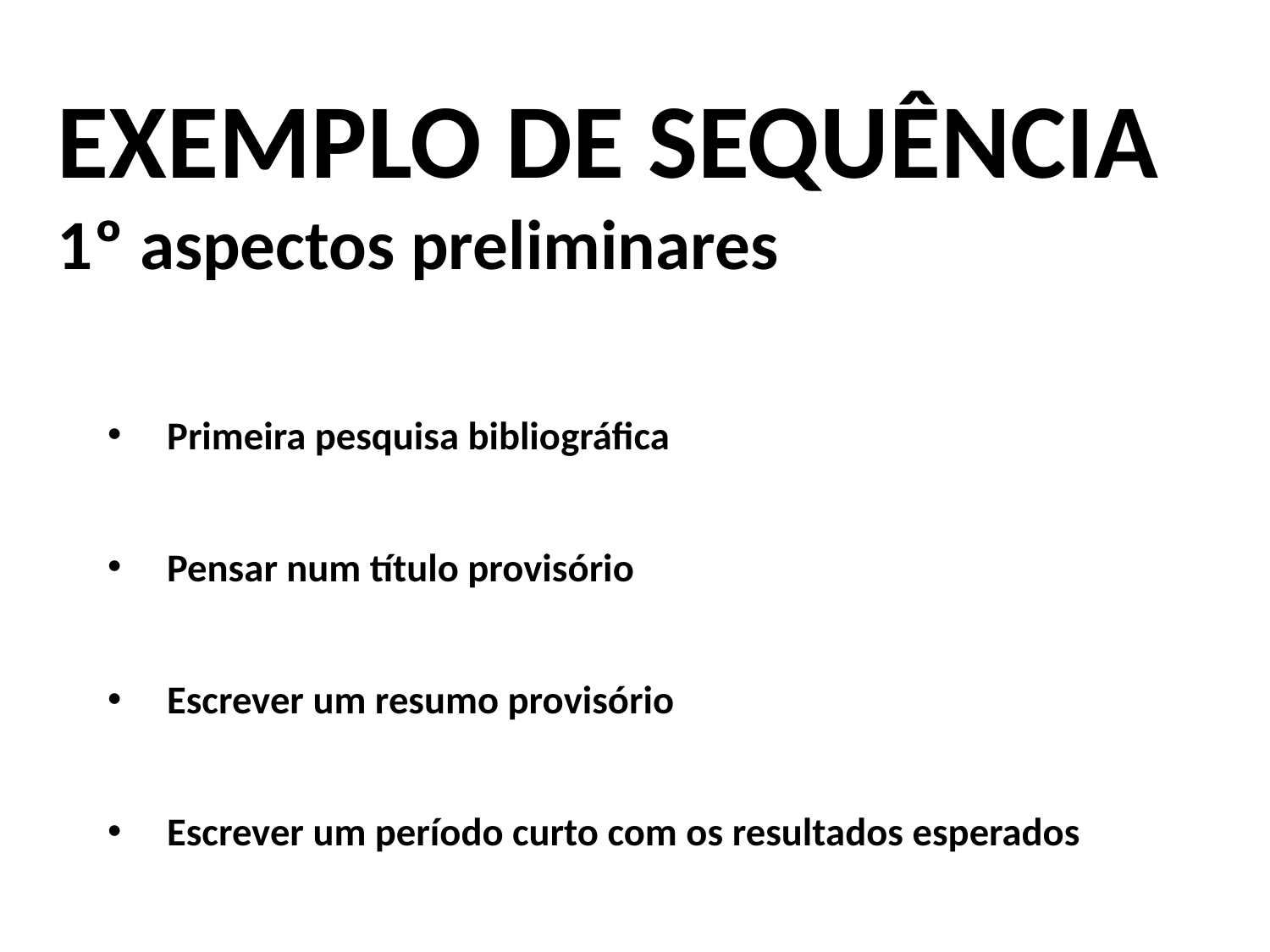

EXEMPLO DE SEQUÊNCIA
1º aspectos preliminares
Primeira pesquisa bibliográfica
Pensar num título provisório
Escrever um resumo provisório
Escrever um período curto com os resultados esperados